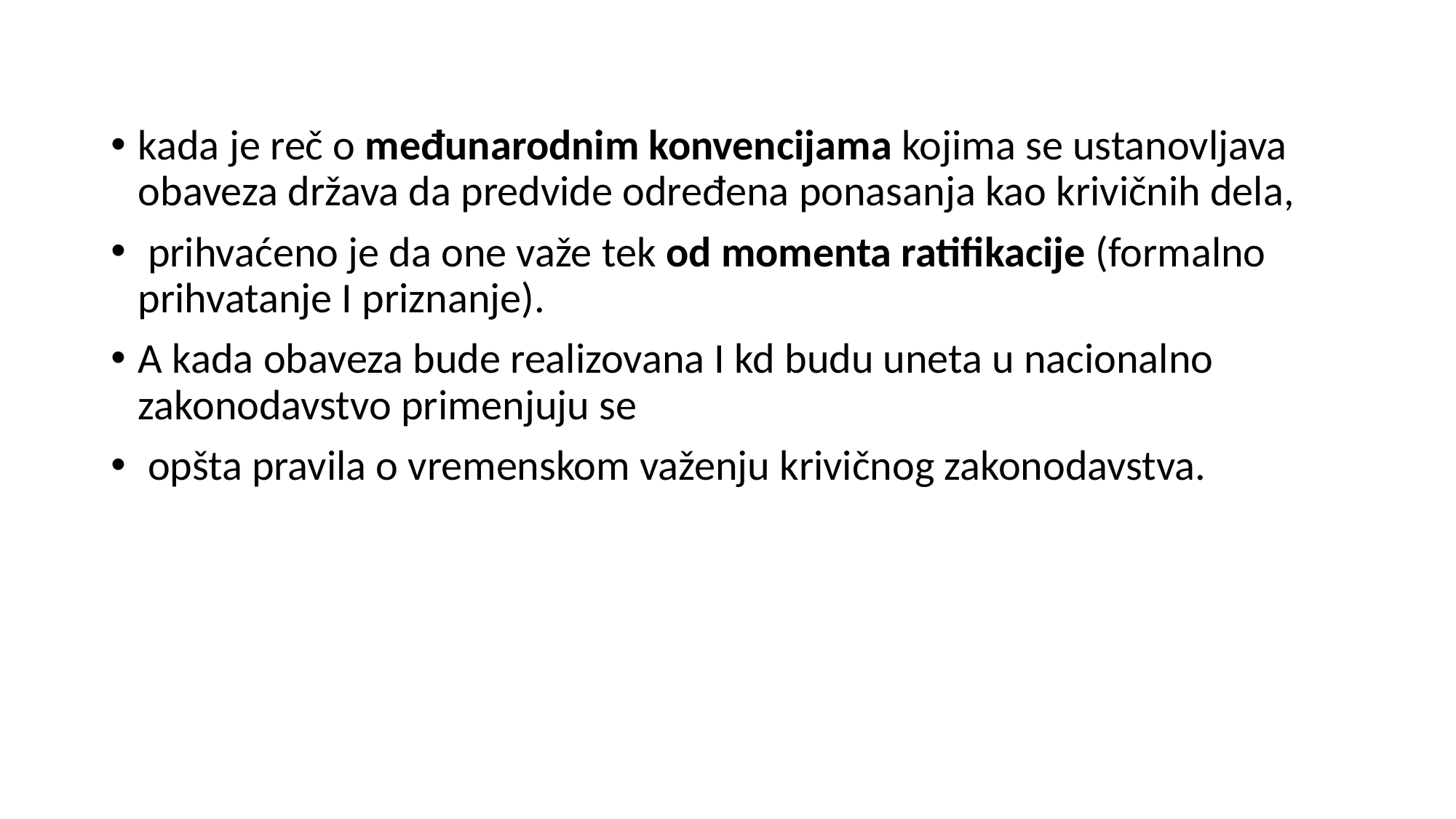

kada je reč o međunarodnim konvencijama kojima se ustanovljava obaveza država da predvide određena ponasanja kao krivičnih dela,
 prihvaćeno je da one važe tek od momenta ratifikacije (formalno prihvatanje I priznanje).
A kada obaveza bude realizovana I kd budu uneta u nacionalno zakonodavstvo primenjuju se
 opšta pravila o vremenskom važenju krivičnog zakonodavstva.